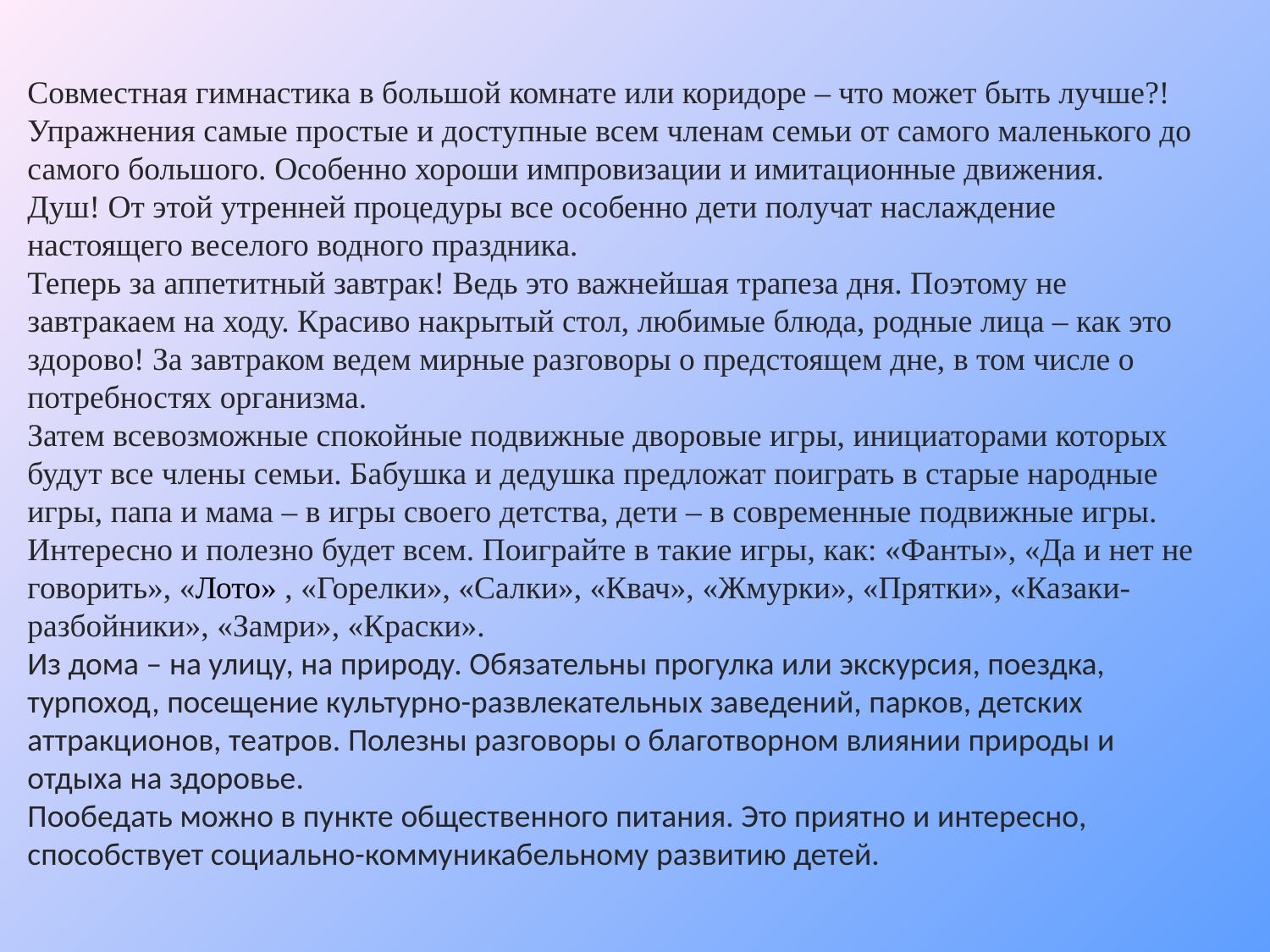

Совместная гимнастика в большой комнате или коридоре – что может быть лучше?! Упражнения самые простые и доступные всем членам семьи от самого маленького до самого большого. Особенно хороши импровизации и имитационные движения.
Душ! От этой утренней процедуры все особенно дети получат наслаждение настоящего веселого водного праздника.
Теперь за аппетитный завтрак! Ведь это важнейшая трапеза дня. Поэтому не завтракаем на ходу. Красиво накрытый стол, любимые блюда, родные лица – как это здорово! За завтраком ведем мирные разговоры о предстоящем дне, в том числе о потребностях организма.
Затем всевозможные спокойные подвижные дворовые игры, инициаторами которых будут все члены семьи. Бабушка и дедушка предложат поиграть в старые народные игры, папа и мама – в игры своего детства, дети – в современные подвижные игры. Интересно и полезно будет всем. Поиграйте в такие игры, как: «Фанты», «Да и нет не говорить», «Лото» , «Горелки», «Салки», «Квач», «Жмурки», «Прятки», «Казаки-разбойники», «Замри», «Краски».
Из дома – на улицу, на природу. Обязательны прогулка или экскурсия, поездка, турпоход, посещение культурно-развлекательных заведений, парков, детских аттракционов, театров. Полезны разговоры о благотворном влиянии природы и отдыха на здоровье.
Пообедать можно в пункте общественного питания. Это приятно и интересно, способствует социально-коммуникабельному развитию детей.